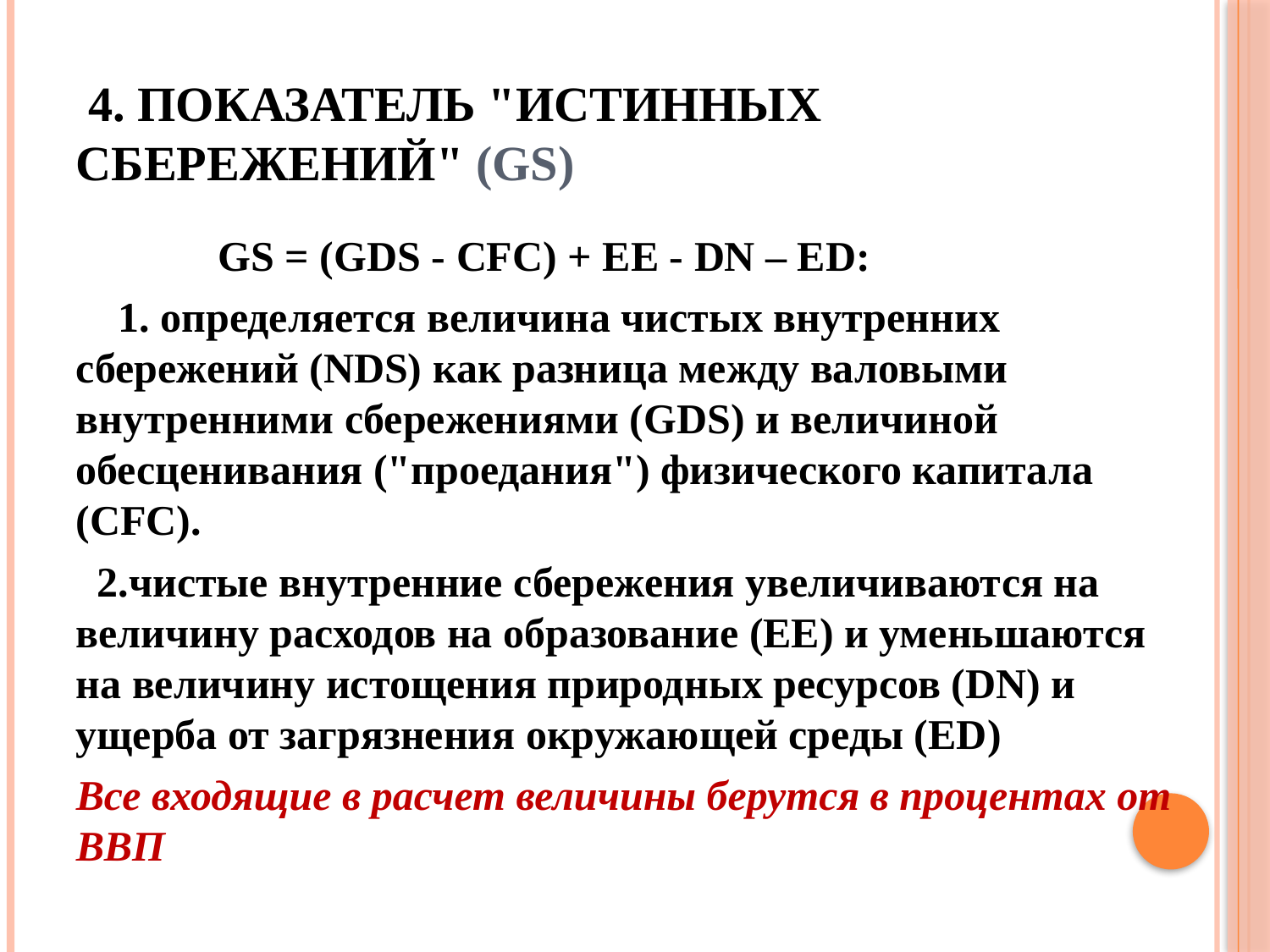

# 4. Показатель "истинных сбережений" (GS)
            GS = (GDS - CFC) + EE - DN – ED:
    1. определяется величина чистых внутренних сбережений (NDS) как разница между валовыми внутренними сбережениями (GDS) и величиной обесценивания ("проедания") физического капитала (CFC).
  2.чистые внутренние сбережения увеличиваются на величину расходов на образование (EE) и уменьшаются на величину истощения природных ресурсов (DN) и ущерба от загрязнения окружающей среды (ED)
Все входящие в расчет величины берутся в процентах от ВВП